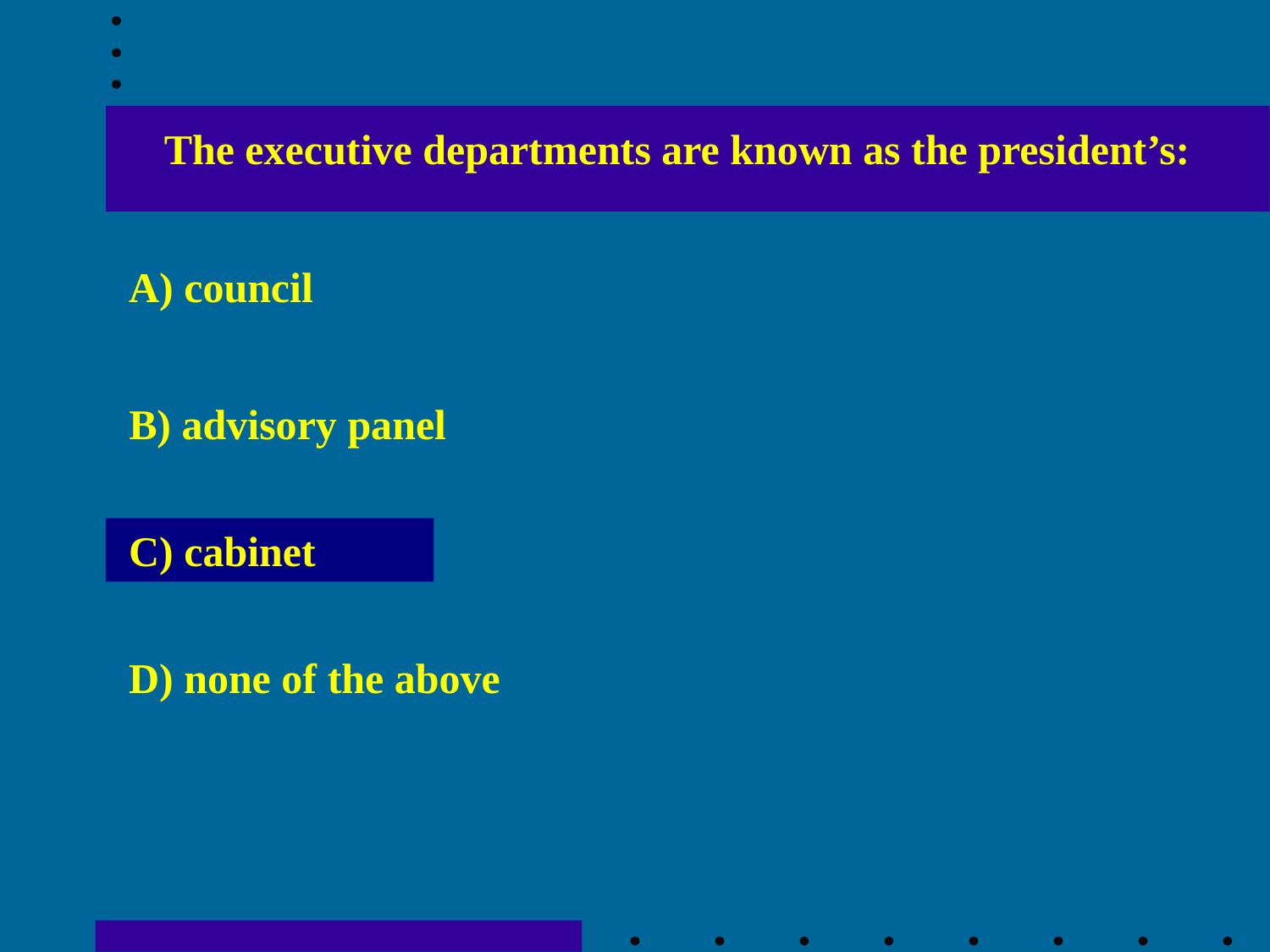

The executive departments are known as the president’s:
A) council
B) advisory panel

C) cabinet
D) none of the above